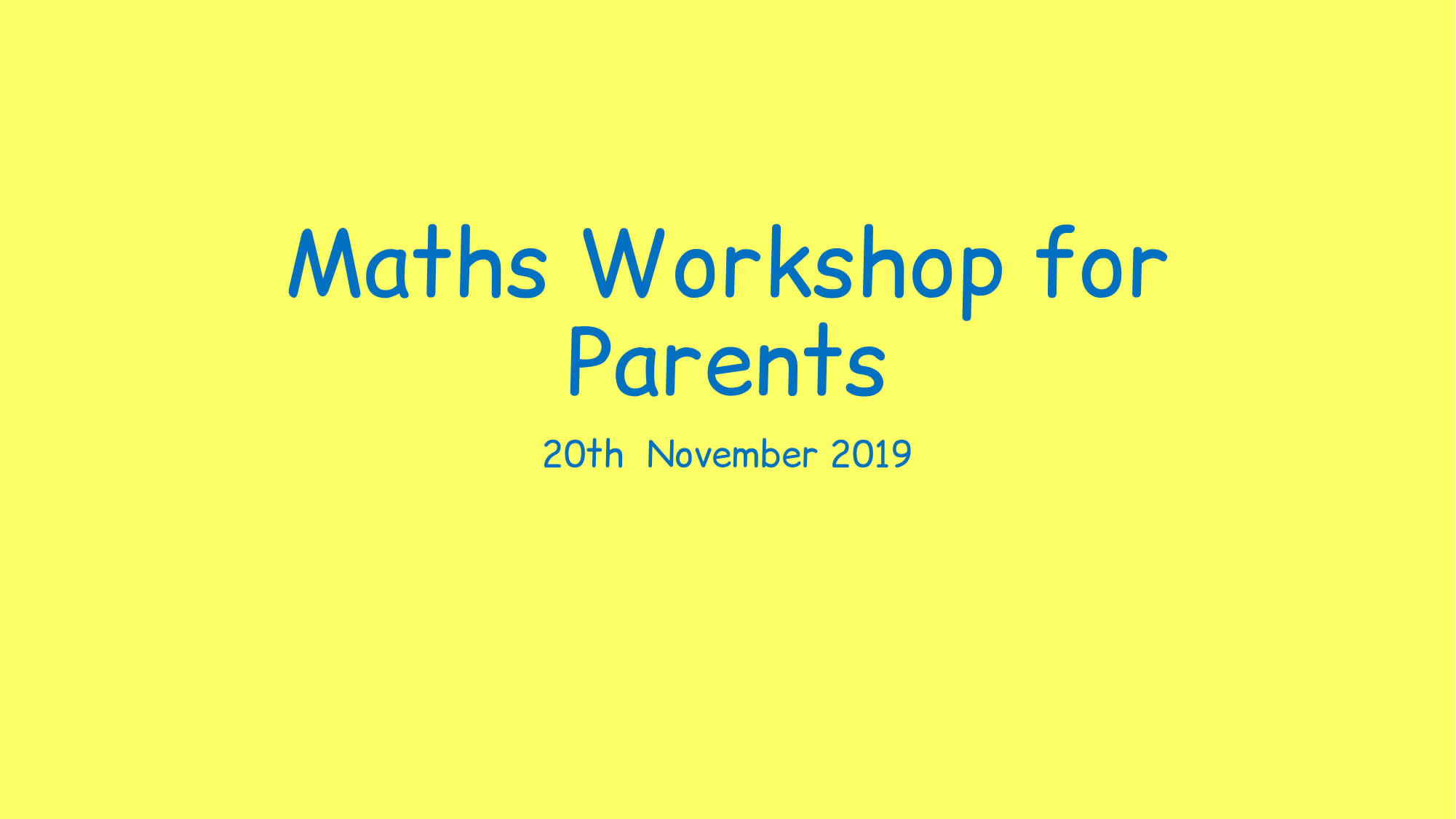

# Maths Workshop for Parents
20th  November 2019